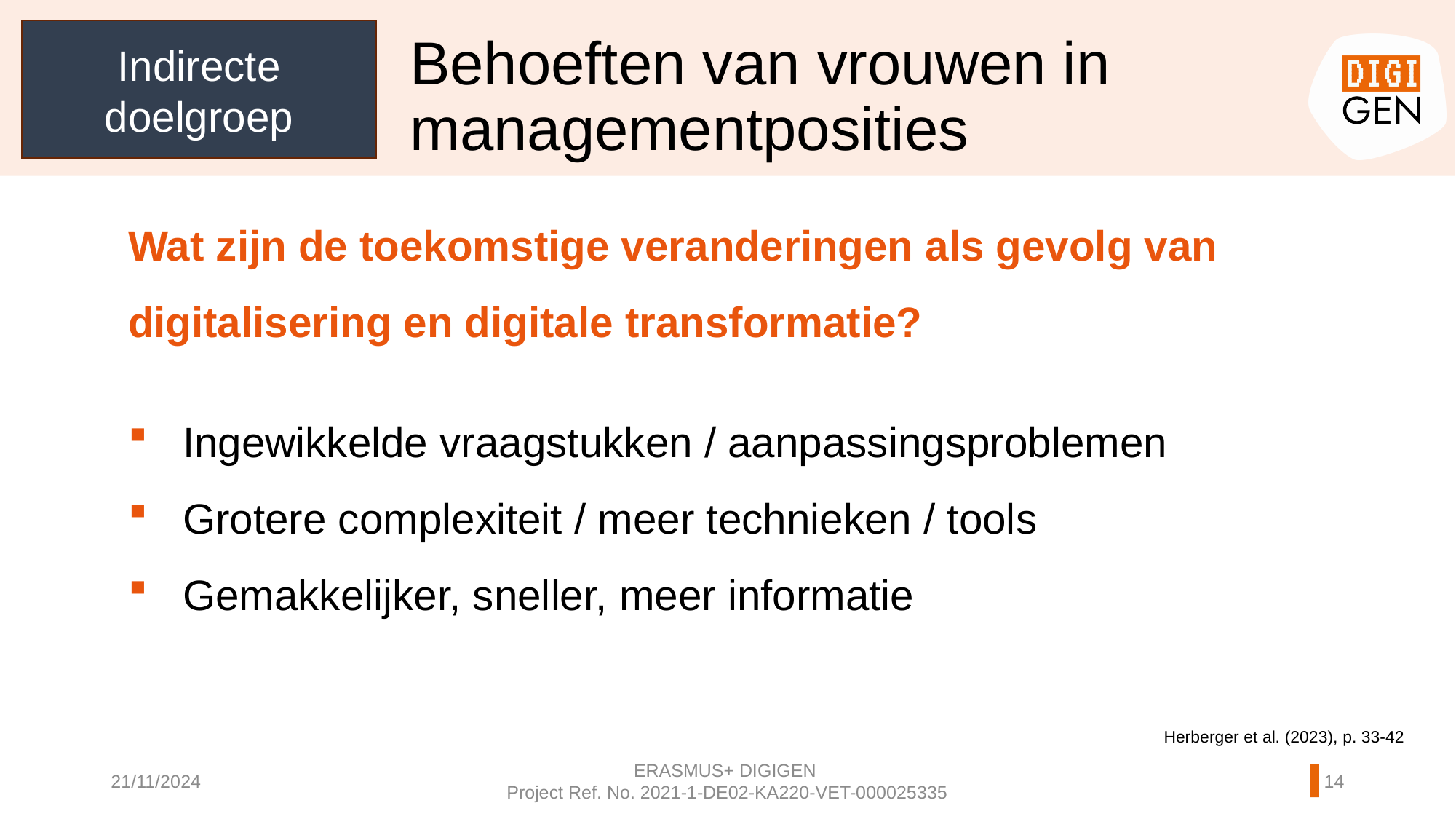

Indirecte doelgroep
# Behoeften van vrouwen in managementposities
Wat zijn de toekomstige veranderingen als gevolg van digitalisering en digitale transformatie?

Ingewikkelde vraagstukken / aanpassingsproblemen
Grotere complexiteit / meer technieken / tools
Gemakkelijker, sneller, meer informatie
Herberger et al. (2023), p. 33-42
ERASMUS+ DIGIGEN
Project Ref. No. 2021-1-DE02-KA220-VET-000025335
14
21/11/2024